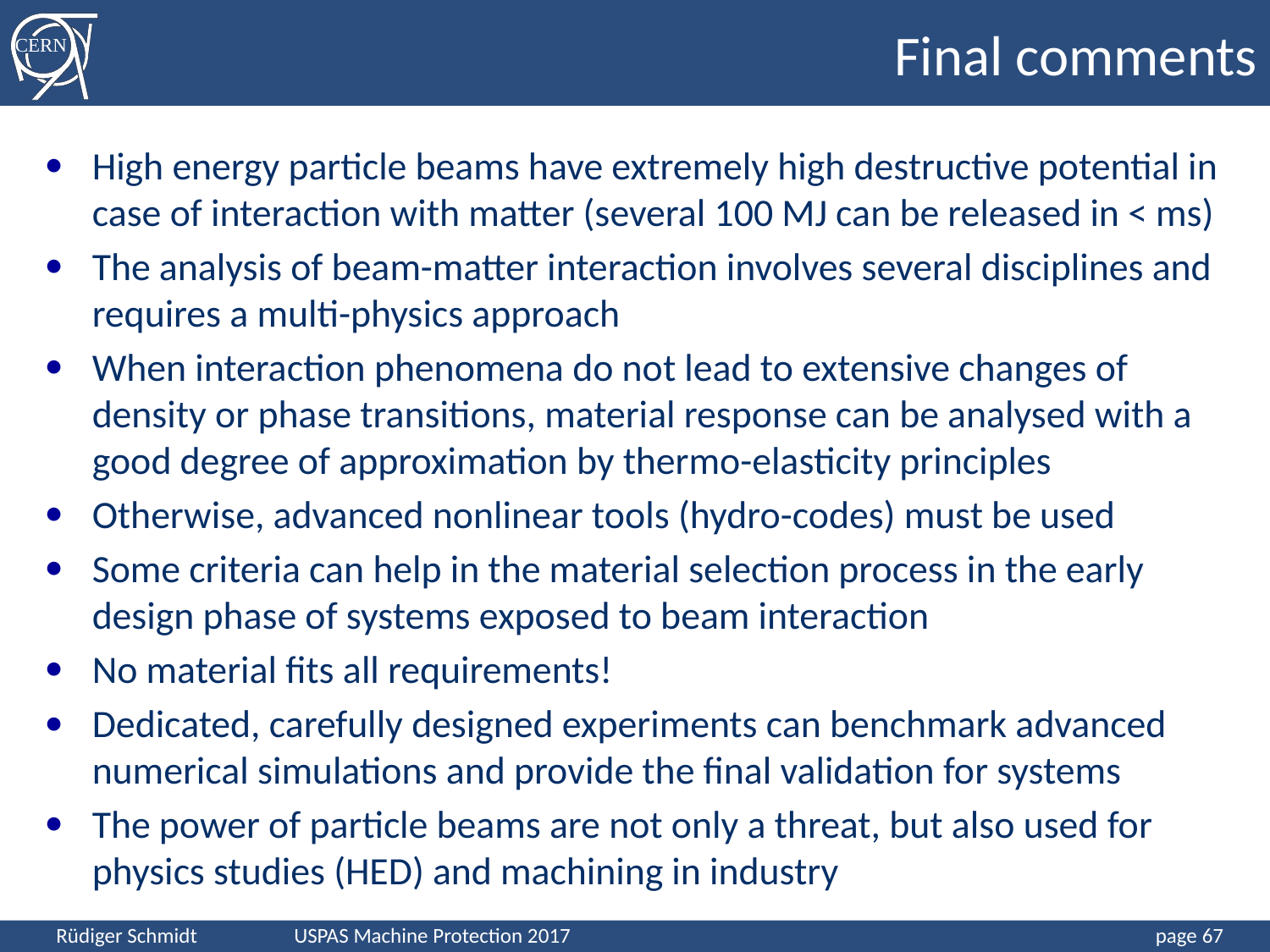

# Final comments
High energy particle beams have extremely high destructive potential in case of interaction with matter (several 100 MJ can be released in < ms)
The analysis of beam-matter interaction involves several disciplines and requires a multi-physics approach
When interaction phenomena do not lead to extensive changes of density or phase transitions, material response can be analysed with a good degree of approximation by thermo-elasticity principles
Otherwise, advanced nonlinear tools (hydro-codes) must be used
Some criteria can help in the material selection process in the early design phase of systems exposed to beam interaction
No material fits all requirements!
Dedicated, carefully designed experiments can benchmark advanced numerical simulations and provide the final validation for systems
The power of particle beams are not only a threat, but also used for physics studies (HED) and machining in industry